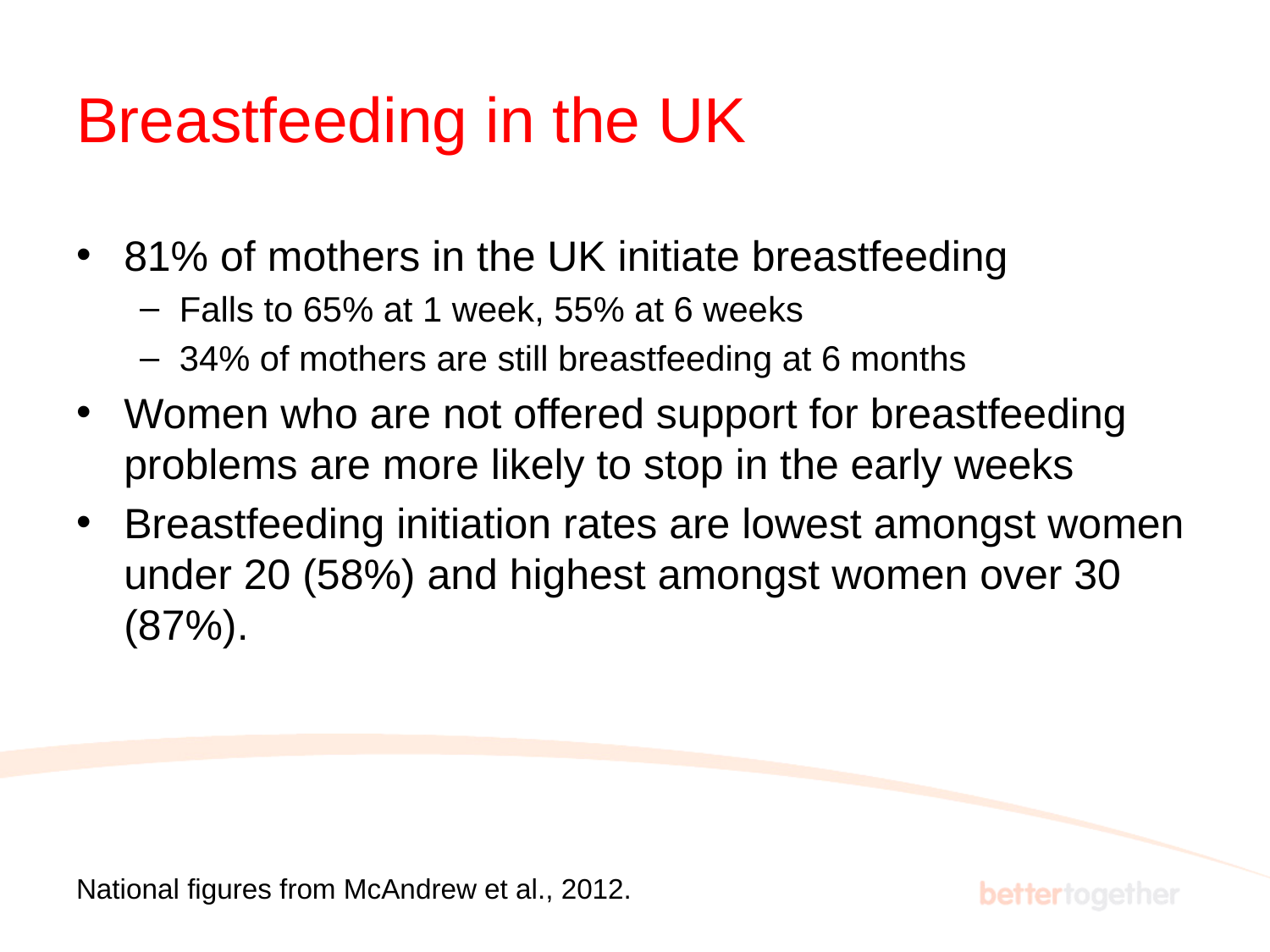

# Breastfeeding in the UK
81% of mothers in the UK initiate breastfeeding
Falls to 65% at 1 week, 55% at 6 weeks
34% of mothers are still breastfeeding at 6 months
Women who are not offered support for breastfeeding problems are more likely to stop in the early weeks
Breastfeeding initiation rates are lowest amongst women under 20 (58%) and highest amongst women over 30 (87%).

National figures from McAndrew et al., 2012.